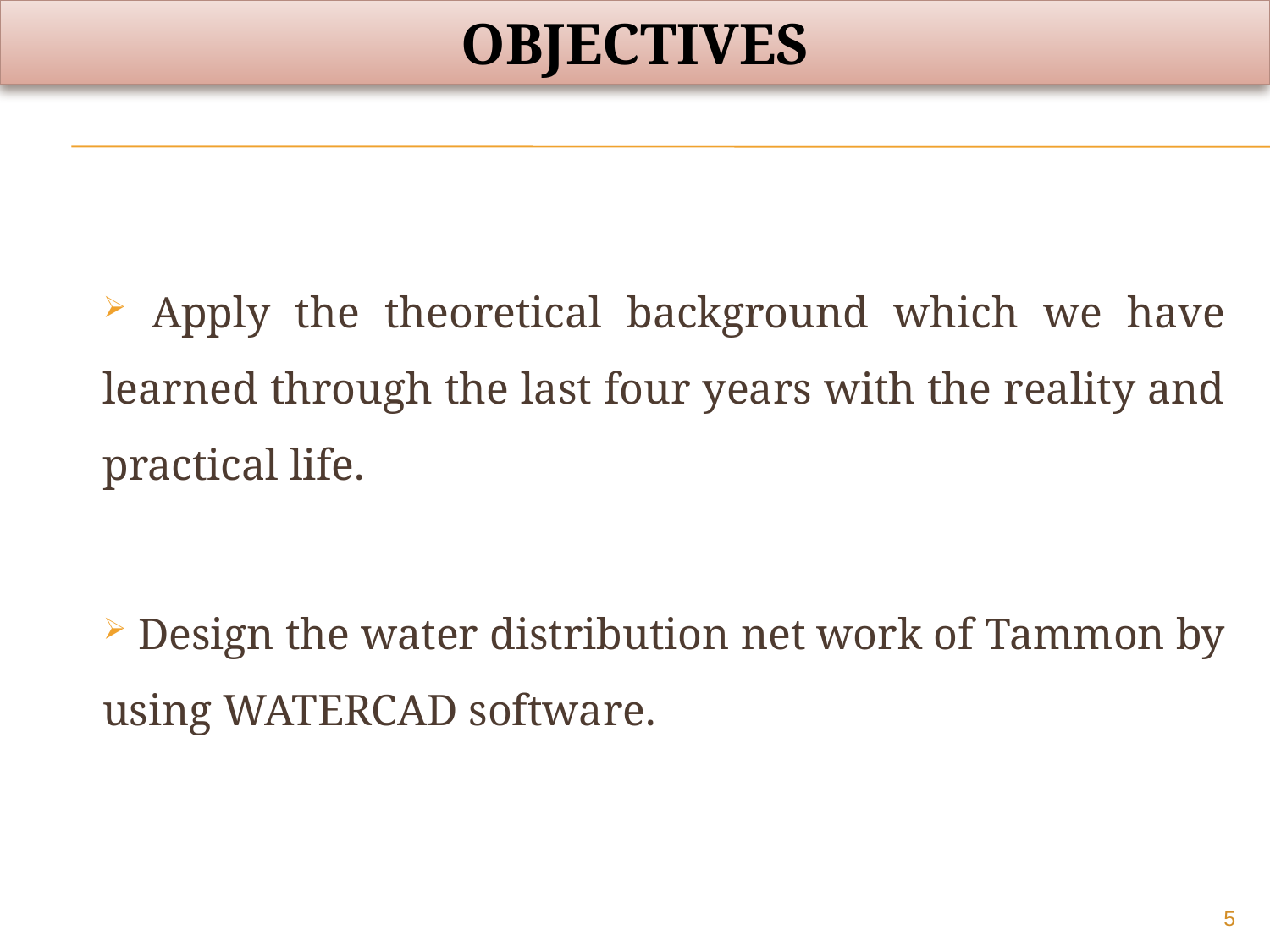

# Objectives

 Apply the theoretical background which we have learned through the last four years with the reality and practical life.

 Design the water distribution net work of Tammon by using WATERCAD software.

5